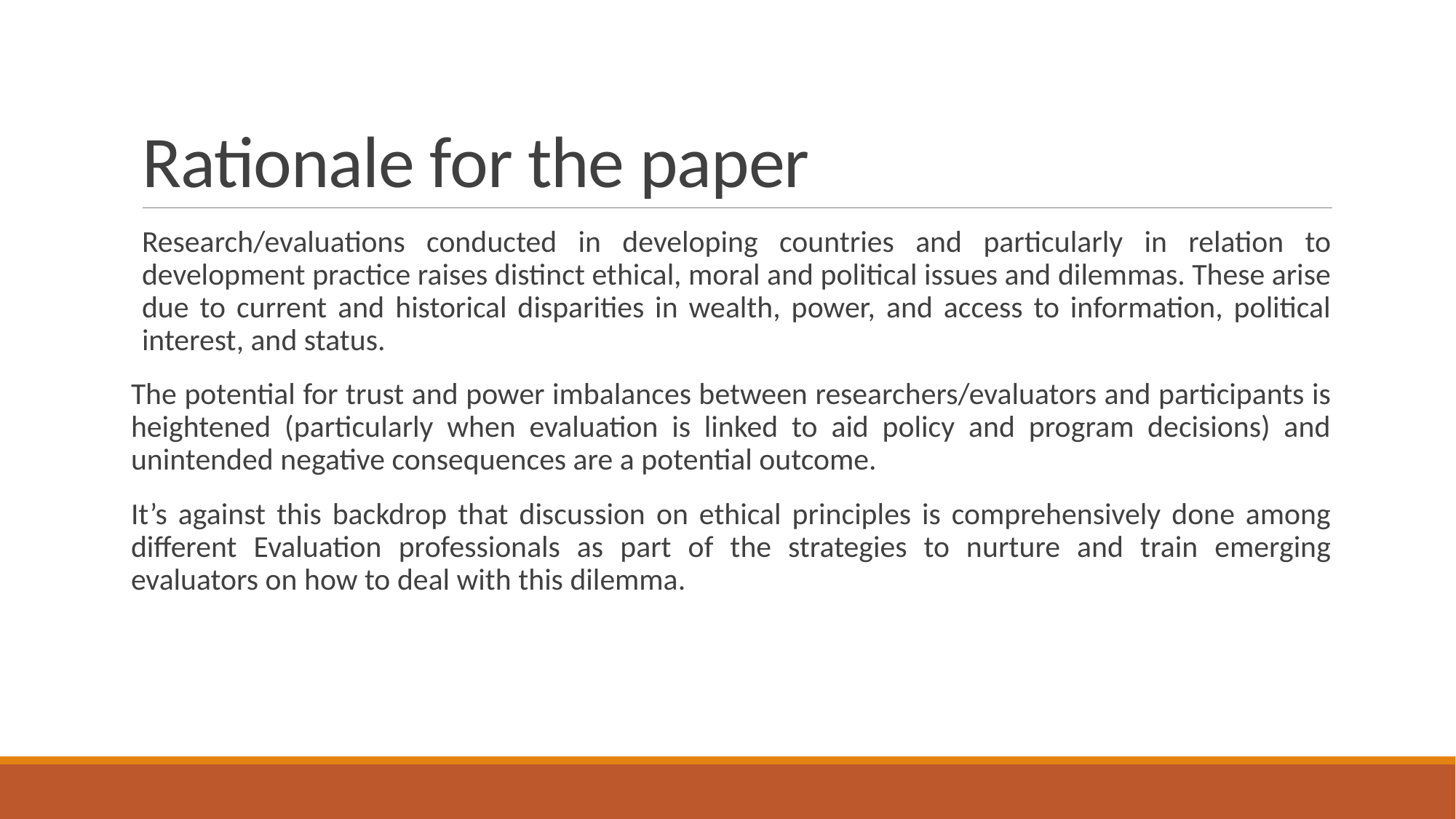

# Rationale for the paper
Research/evaluations conducted in developing countries and particularly in relation to development practice raises distinct ethical, moral and political issues and dilemmas. These arise due to current and historical disparities in wealth, power, and access to information, political interest, and status.
The potential for trust and power imbalances between researchers/evaluators and participants is heightened (particularly when evaluation is linked to aid policy and program decisions) and unintended negative consequences are a potential outcome.
It’s against this backdrop that discussion on ethical principles is comprehensively done among different Evaluation professionals as part of the strategies to nurture and train emerging evaluators on how to deal with this dilemma.